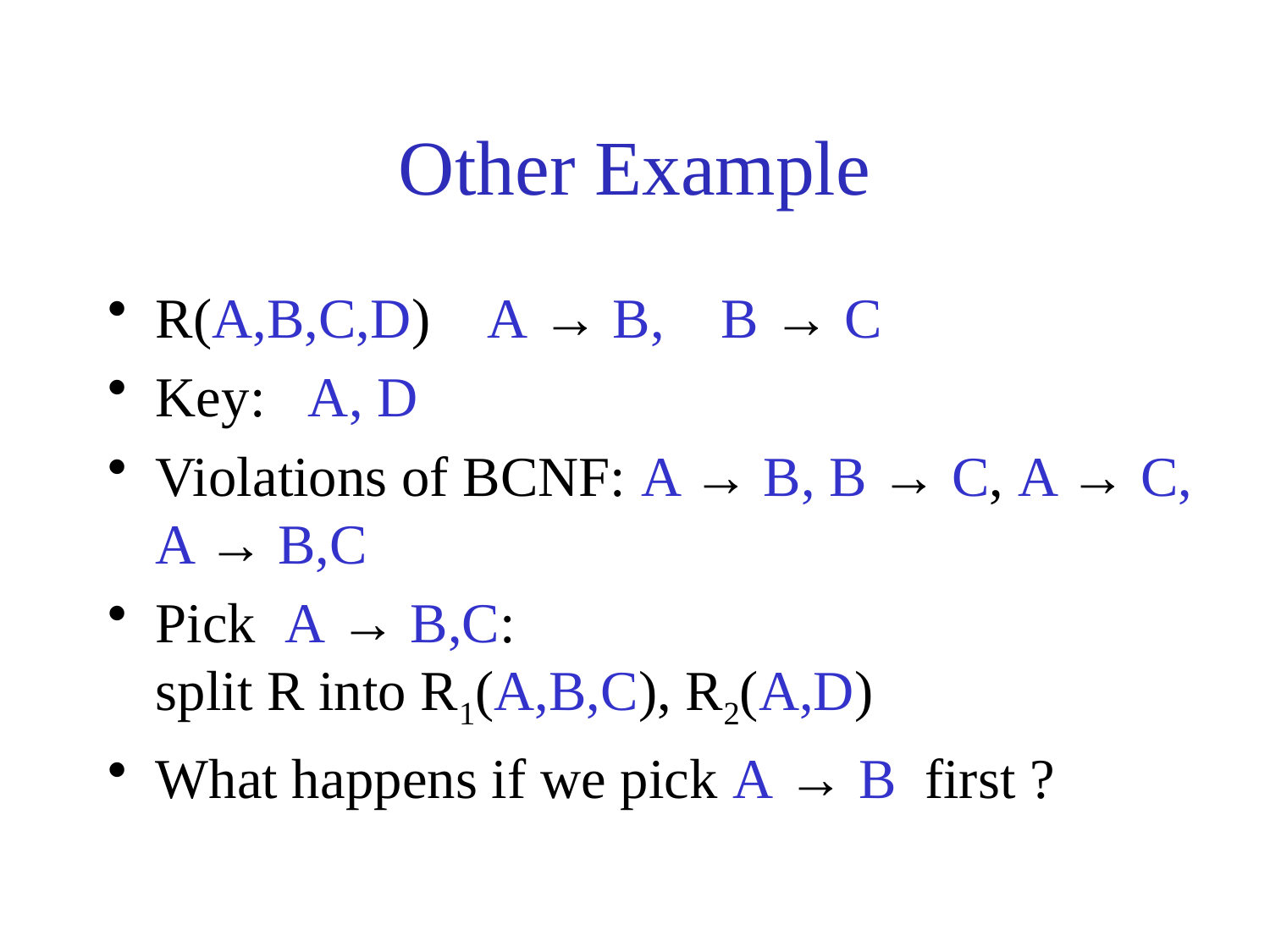

# Other Example
R(A,B,C,D)    A → B,    B → C
Key:   A, D
Violations of BCNF: A → B, B → C, A → C, A → B,C
Pick  A → B,C:
split R into R1(A,B,C), R2(A,D)
What happens if we pick A → B  first ?